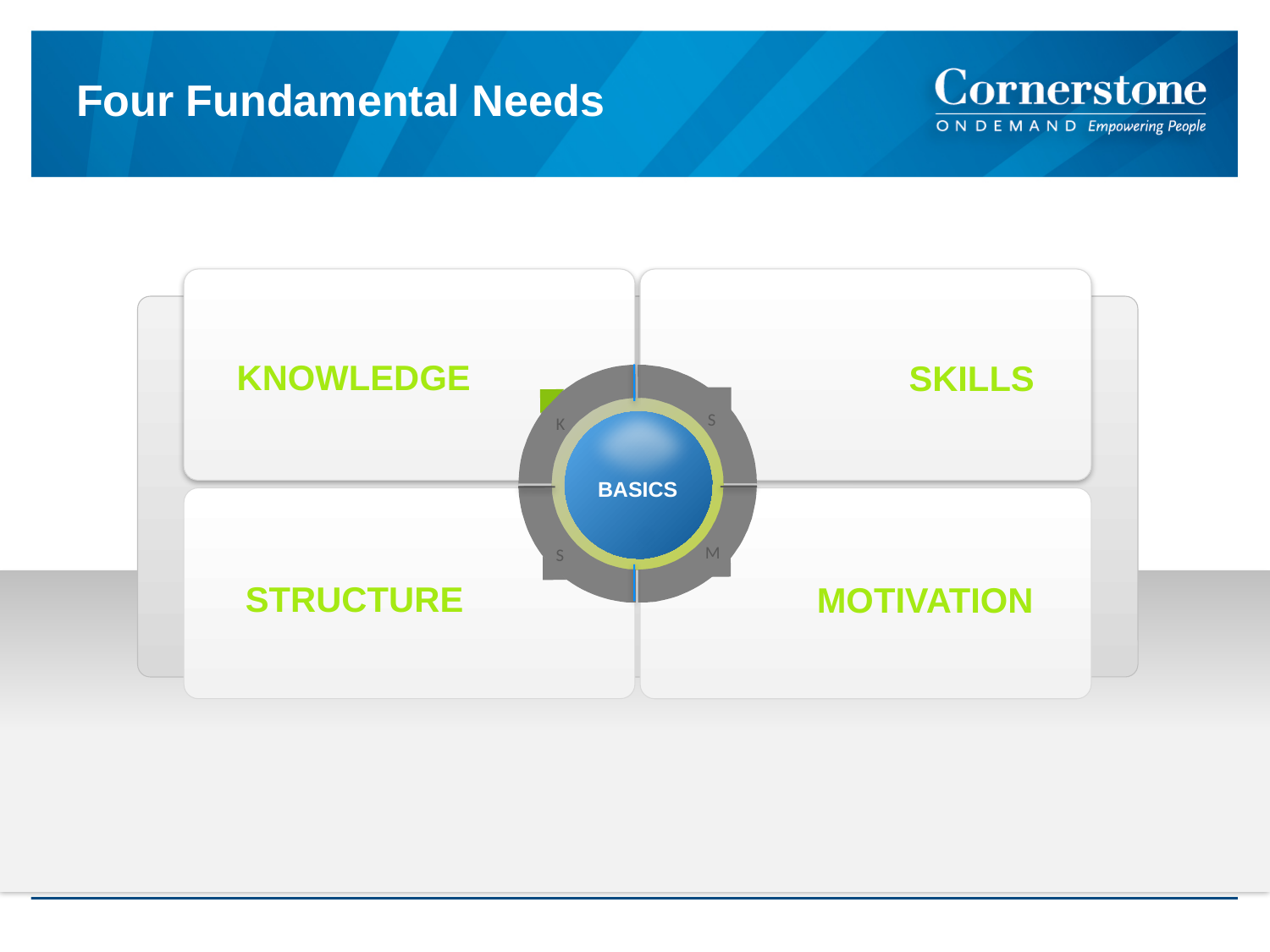

# Four Fundamental Needs

KNOWLEDGE

SKILLS

S
K

BASICS

STRUCTURE

MOTIVATION
M
S